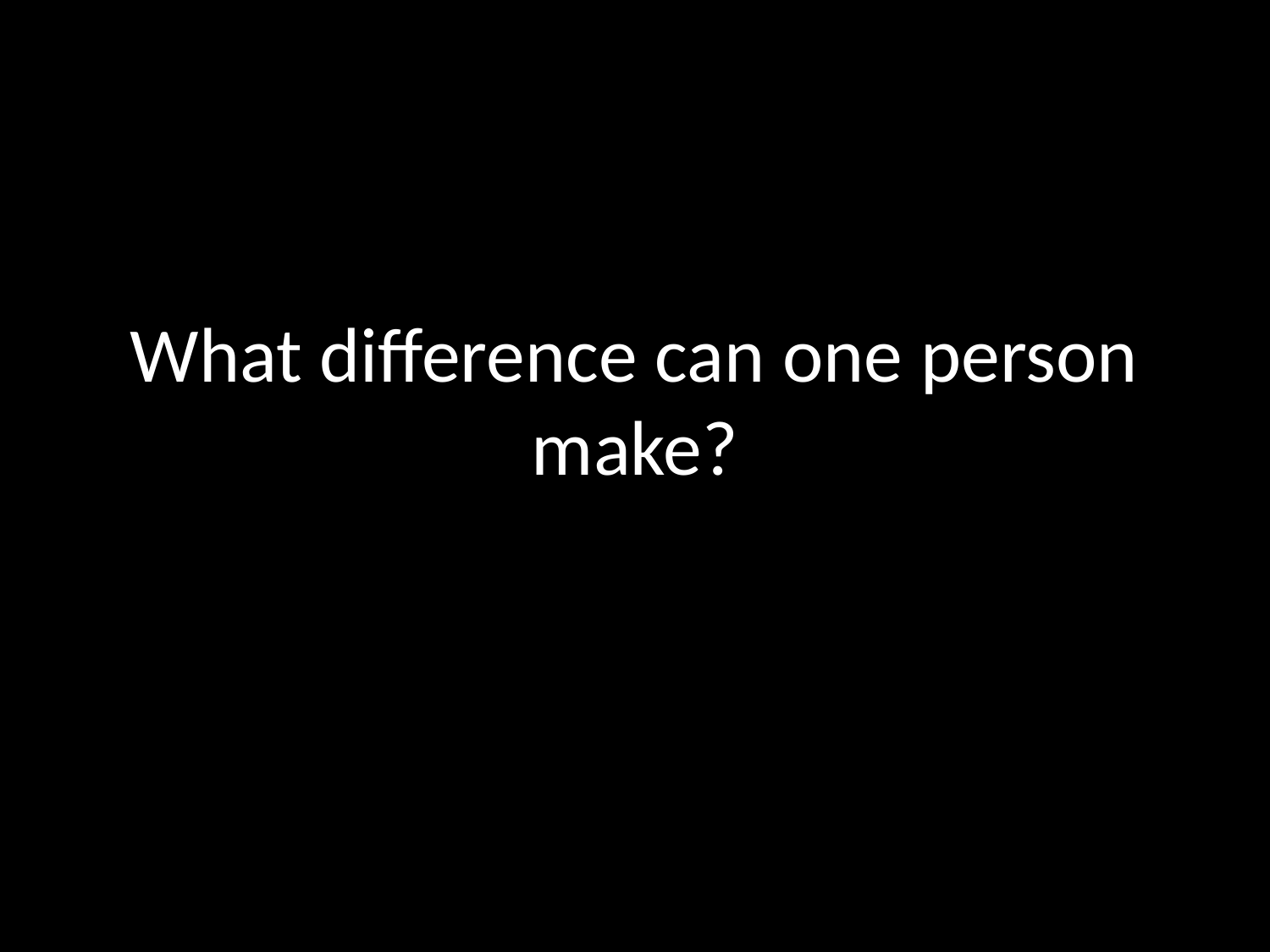

# What difference can one person make?